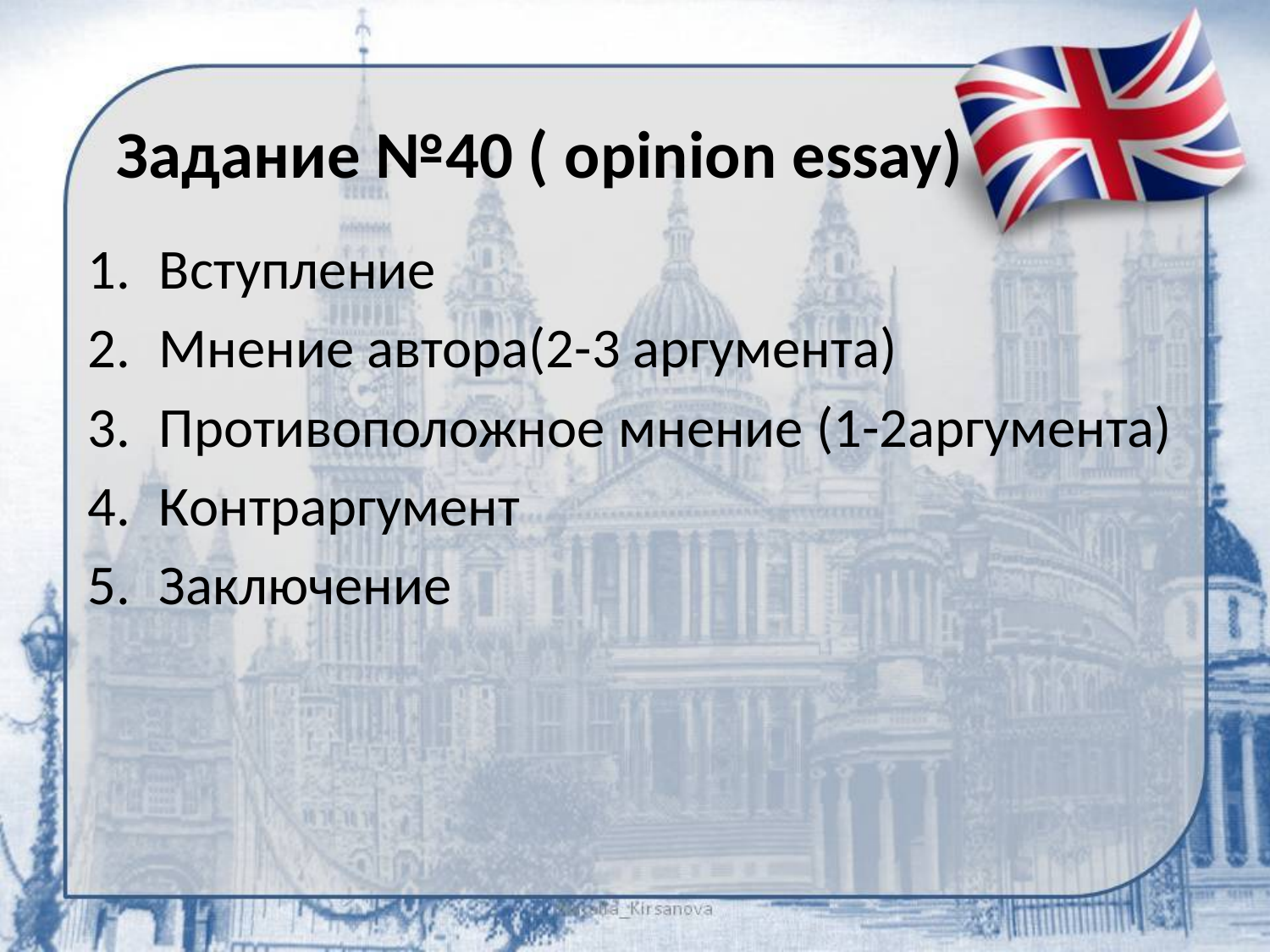

# Задание №40 ( opinion essay)
Вступление
Мнение автора(2-3 аргумента)
Противоположное мнение (1-2аргумента)
Контраргумент
Заключение